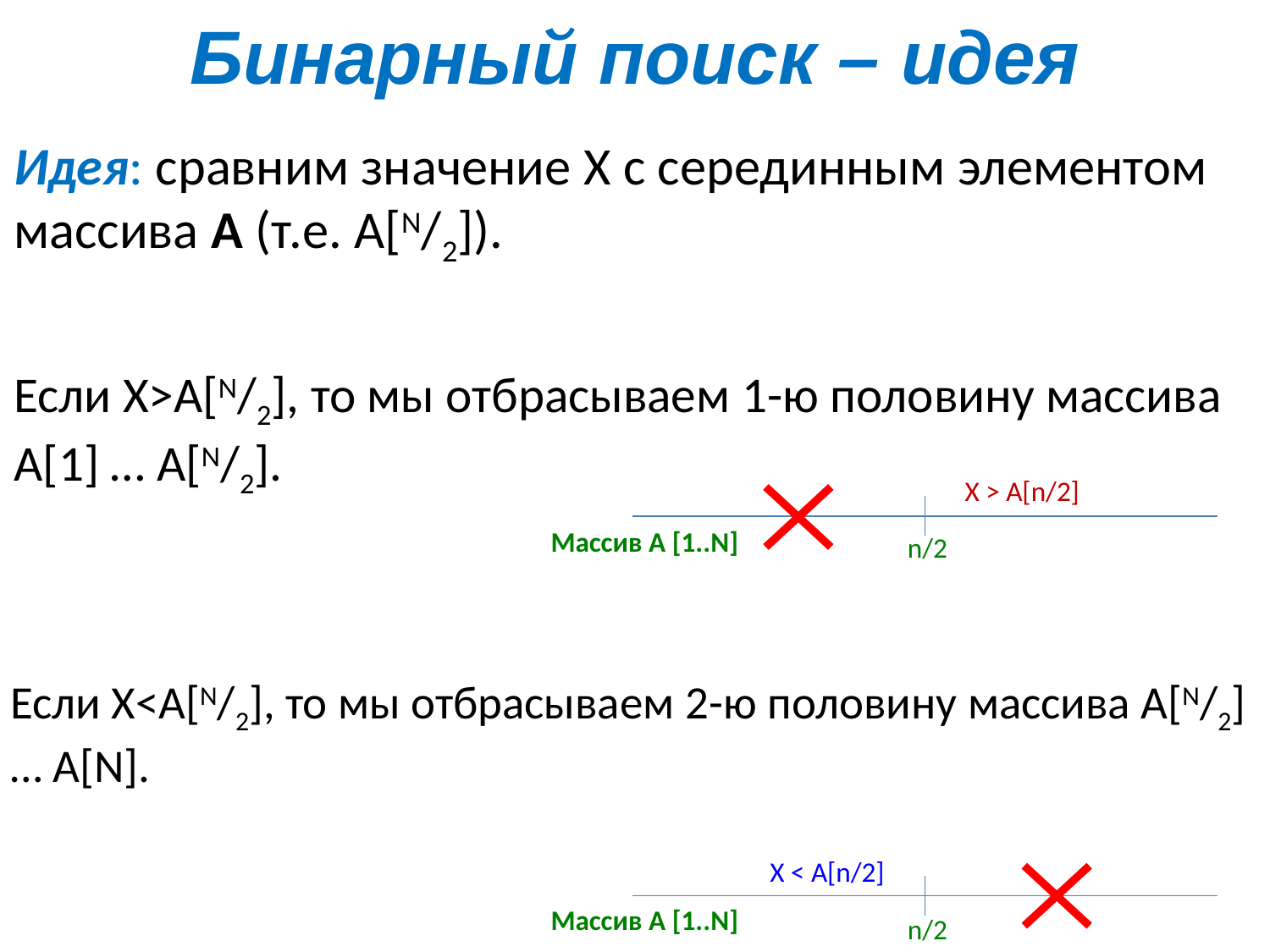

# Бинарный поиск – идея
Идея: сравним значение X с серединным элементом массива A (т.е. A[N/2]).
Если X>A[N/2], то мы отбрасываем 1-ю половину массива A[1] … A[N/2].
X > A[n/2]
Массив A [1..N]
n/2
Если X<A[N/2], то мы отбрасываем 2-ю половину массива A[N/2] … A[N].
X < A[n/2]
Массив A [1..N]
n/2